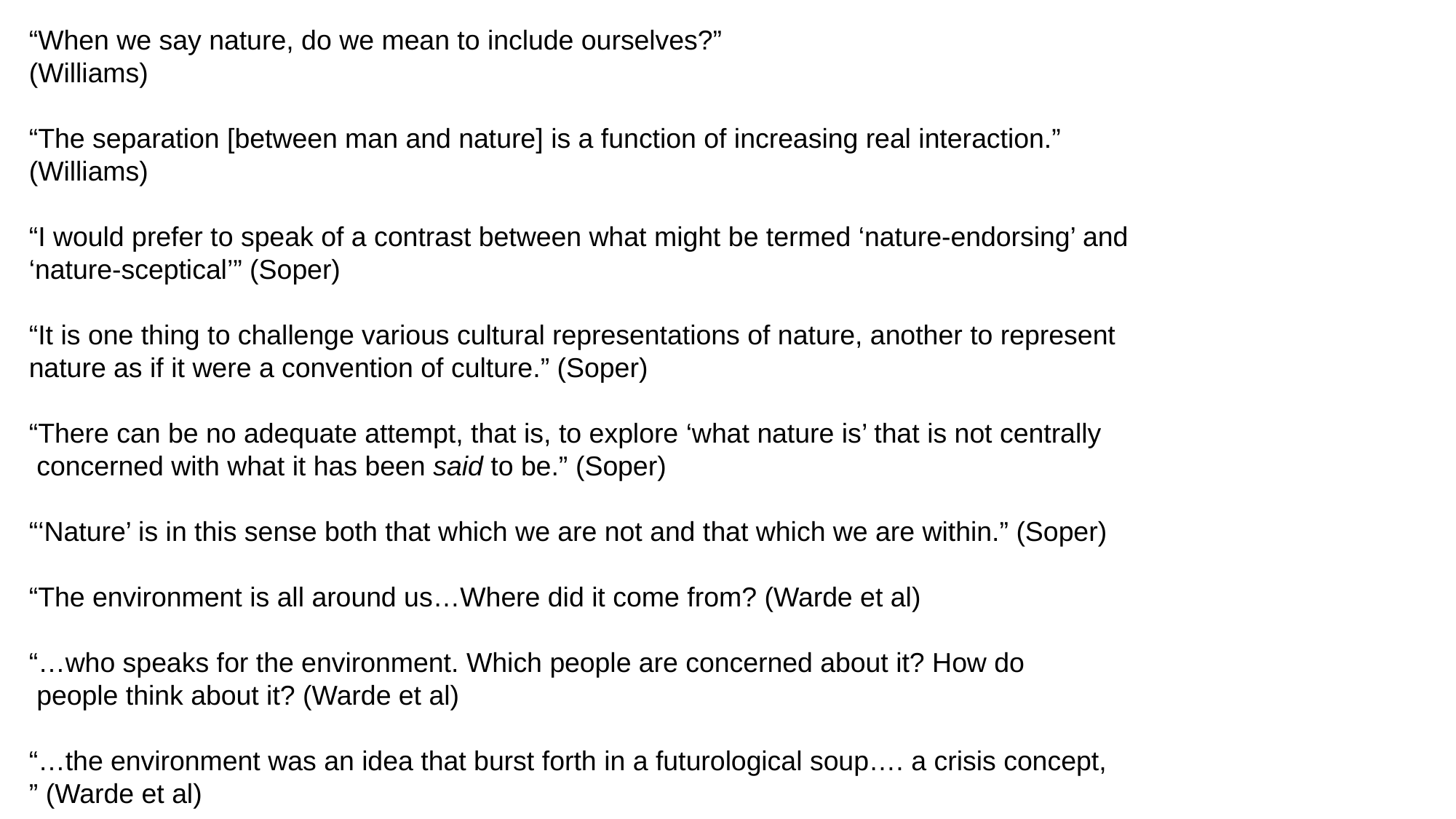

“When we say nature, do we mean to include ourselves?”
(Williams)

“The separation [between man and nature] is a function of increasing real interaction.”
(Williams)

“I would prefer to speak of a contrast between what might be termed ‘nature-endorsing’ and
‘nature-sceptical’” (Soper)

“It is one thing to challenge various cultural representations of nature, another to represent
nature as if it were a convention of culture.” (Soper)

“There can be no adequate attempt, that is, to explore ‘what nature is’ that is not centrally
 concerned with what it has been said to be.” (Soper)

“‘Nature’ is in this sense both that which we are not and that which we are within.” (Soper)

“The environment is all around us…Where did it come from? (Warde et al)

“…who speaks for the environment. Which people are concerned about it? How do
 people think about it? (Warde et al)

“…the environment was an idea that burst forth in a futurological soup…. a crisis concept,
” (Warde et al)